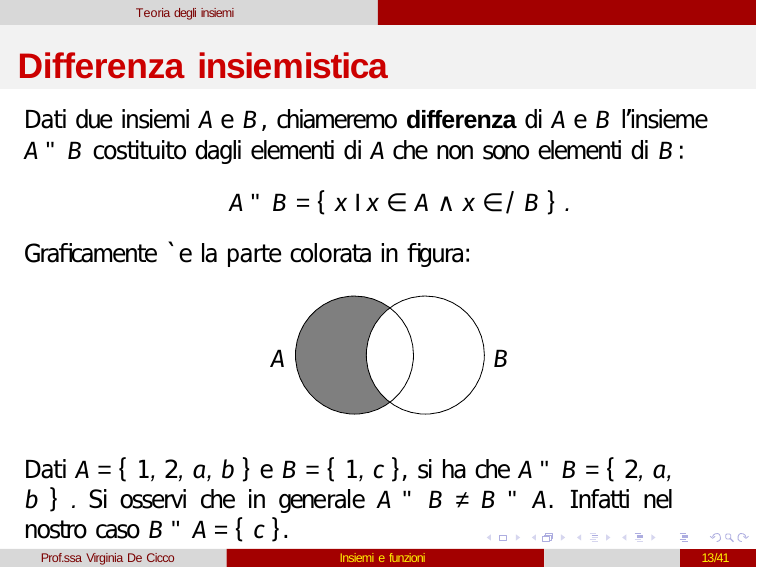

Teoria degli insiemi

# Differenza insiemistica
Dati due insiemi A e B, chiameremo differenza di A e B l’insieme
A " B costituito dagli elementi di A che non sono elementi di B:
A " B = { x I x ∈ A ∧ x ∈/ B } .
Graficamente `e la parte colorata in figura:

A
B
Dati A = { 1, 2, a, b } e B = { 1, c }, si ha che A " B = { 2, a, b } . Si osservi che in generale A " B ≠ B " A. Infatti nel nostro caso B " A = { c }.

Prof.ssa Virginia De Cicco
Insiemi e funzioni
13/41